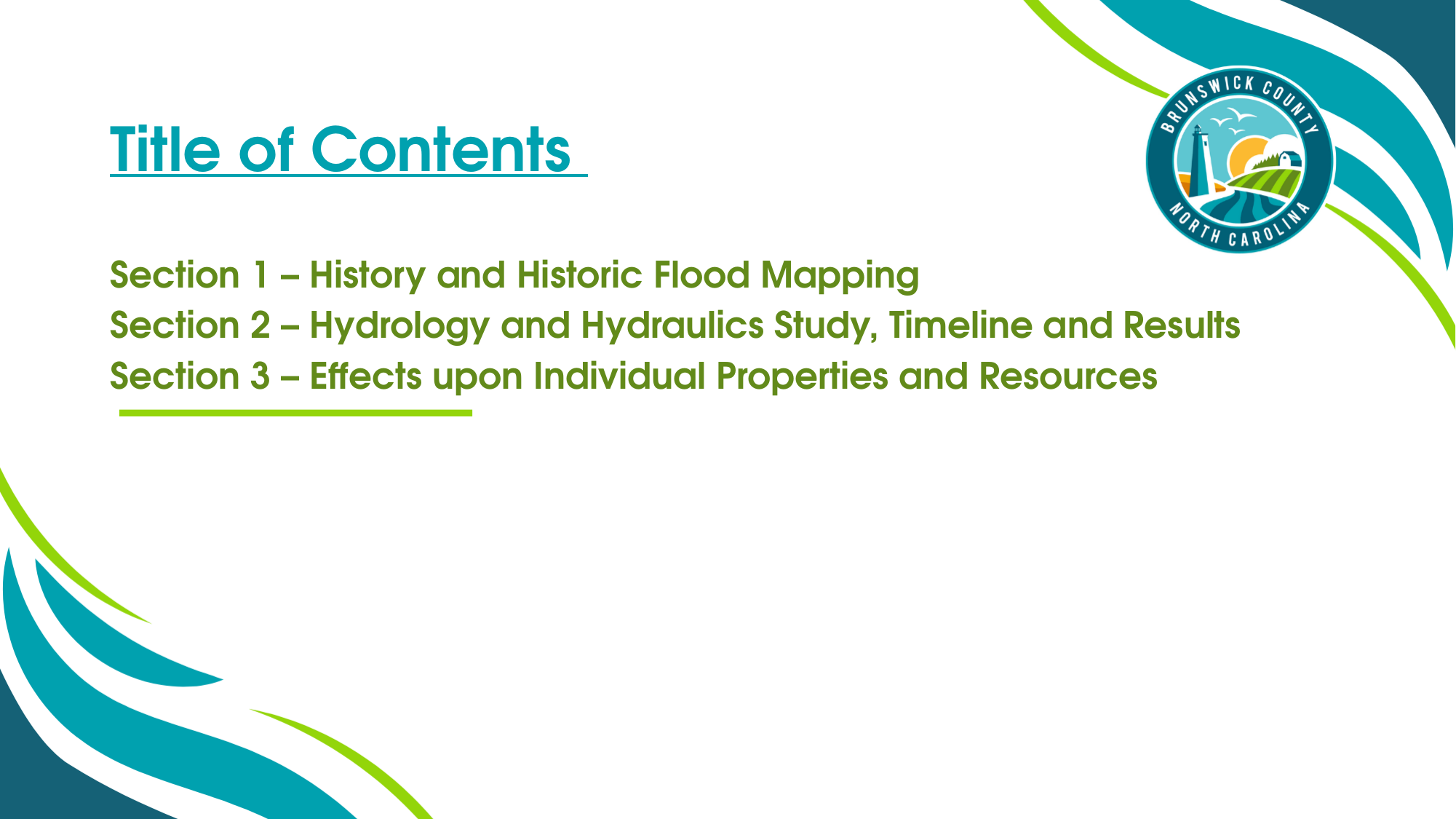

# Title of Contents
Section 1 – History and Historic Flood Mapping
Section 2 – Hydrology and Hydraulics Study, Timeline and Results
Section 3 – Effects upon Individual Properties and Resources